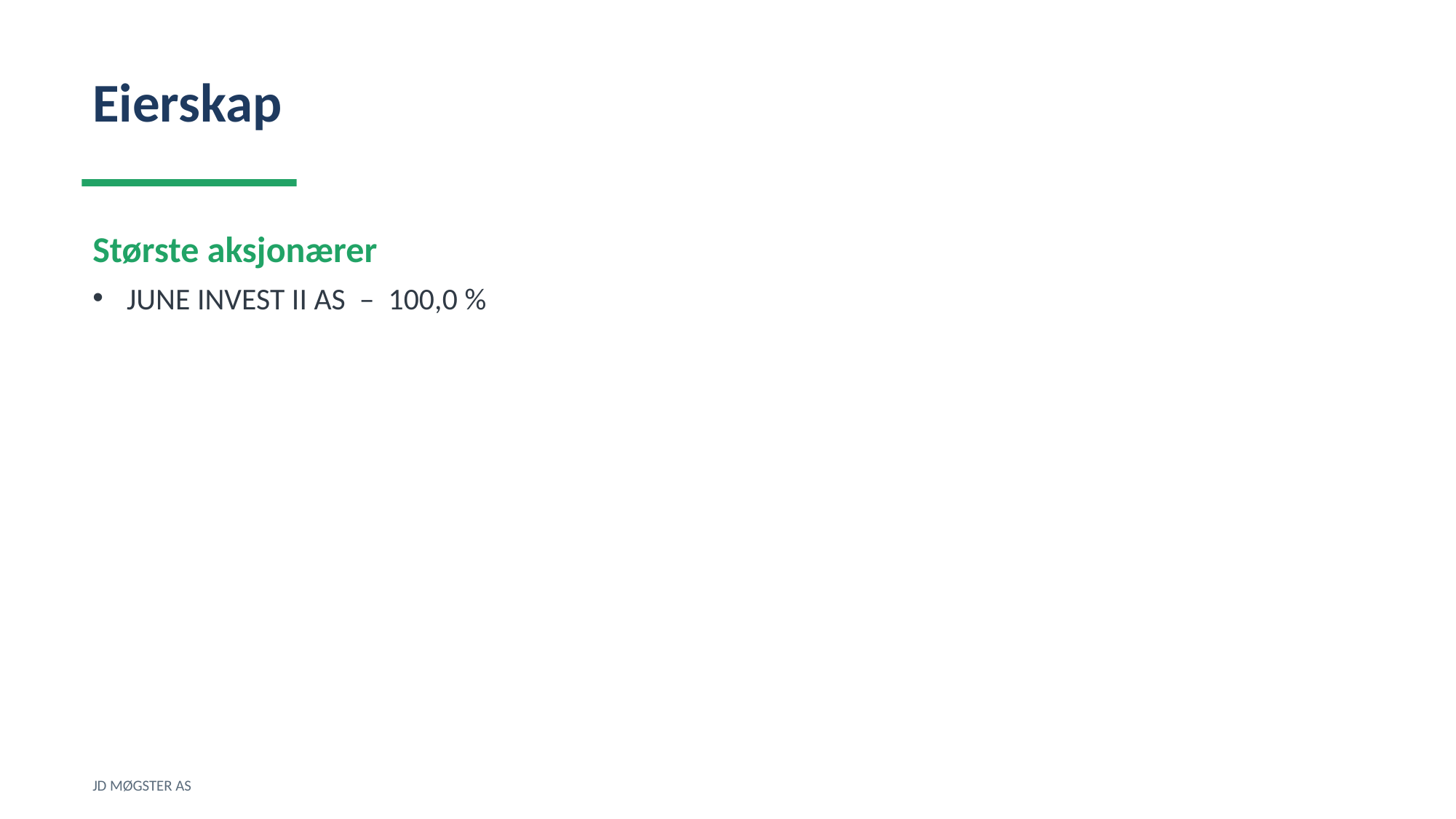

Eierskap

Største aksjonærer
JUNE INVEST II AS  –  100,0 %
JD MØGSTER AS